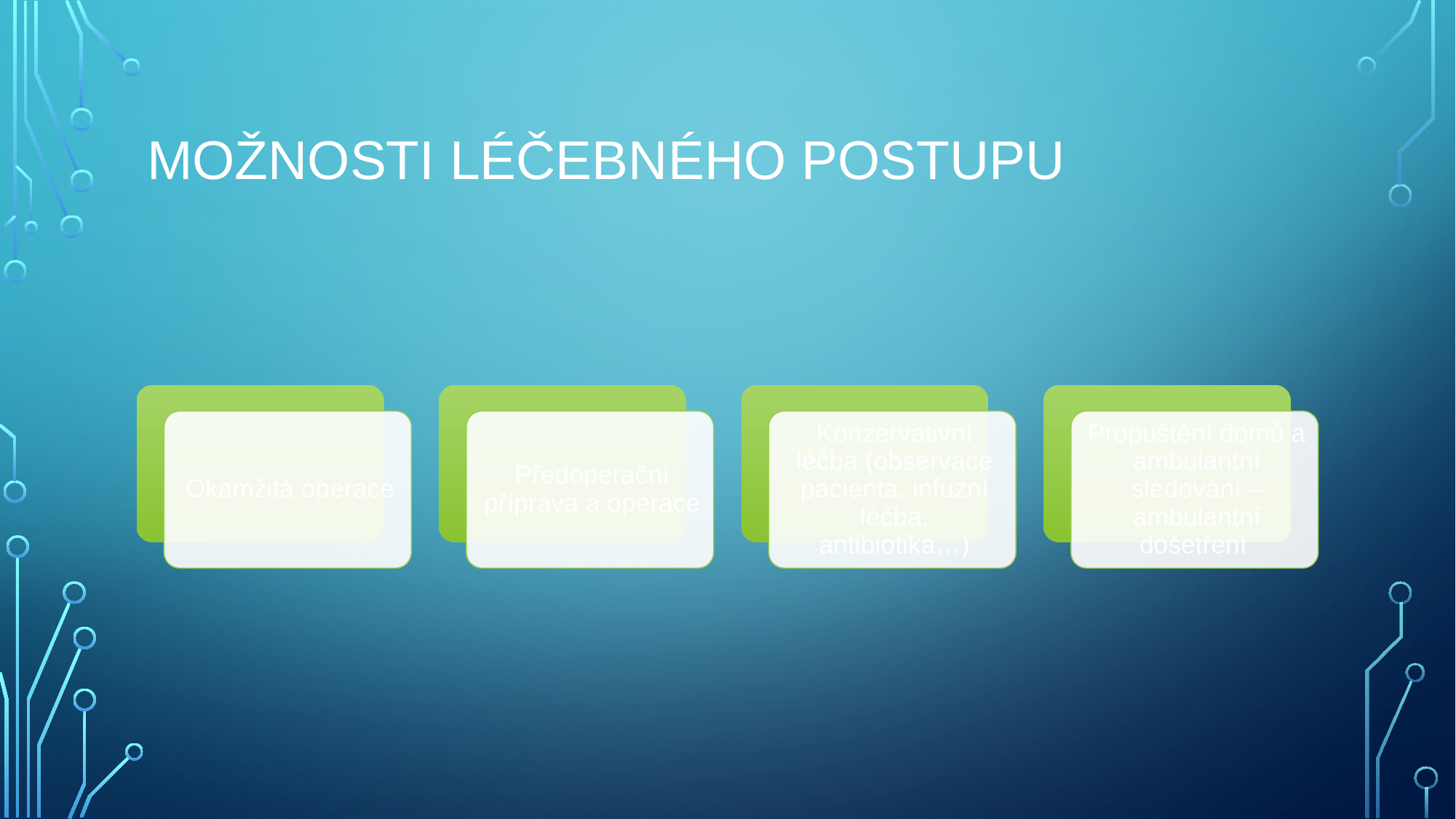

# Možnosti léčebného postupu
Okamžitá operace
Předoperační příprava a operace
Konzervativní léčba (observace pacienta, infuzní léčba, antibiotika…)
Propuštění domů a ambulantní sledování – ambulantní došetření